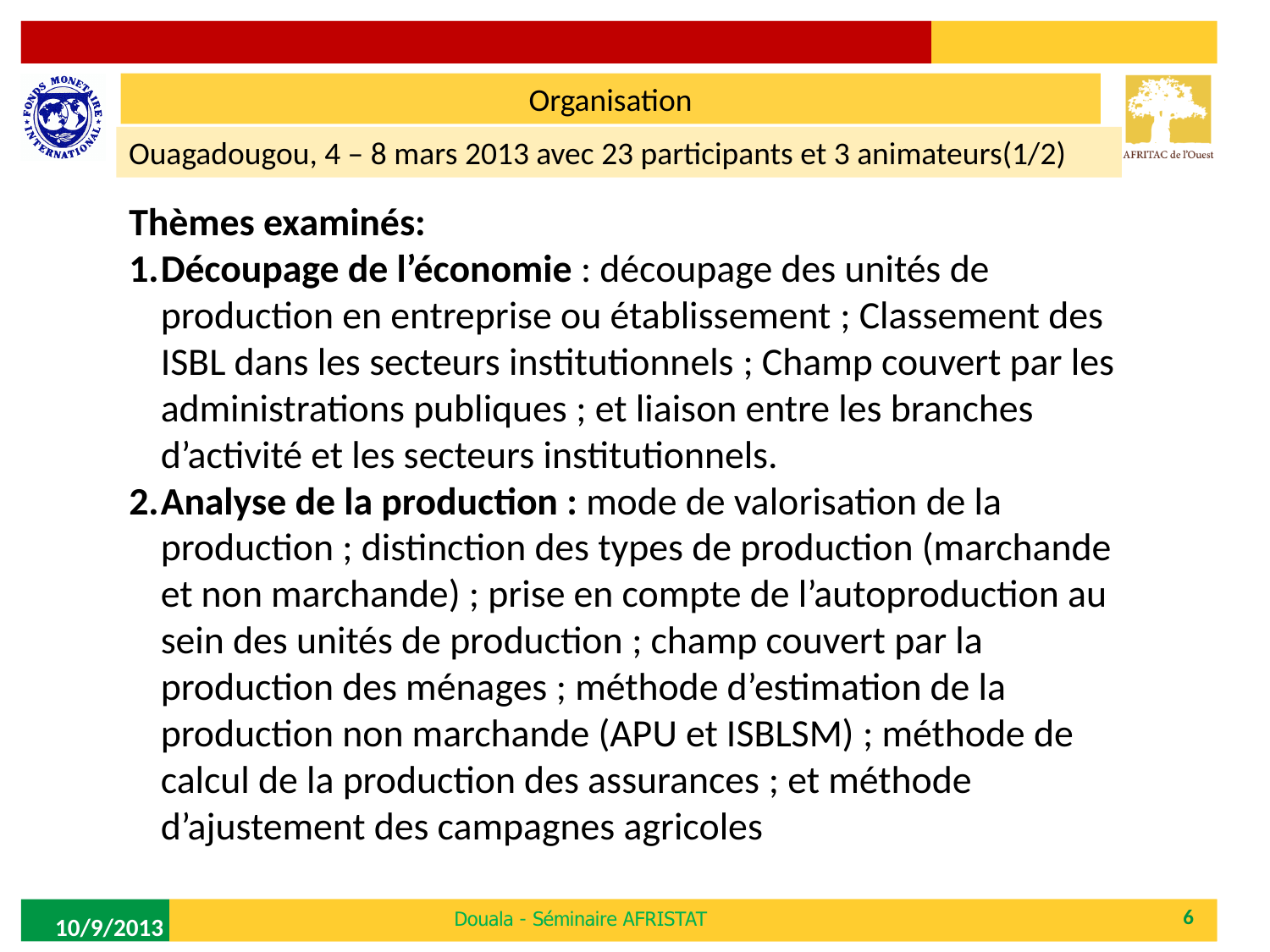

Organisation
Ouagadougou, 4 – 8 mars 2013 avec 23 participants et 3 animateurs(1/2)
Thèmes examinés:
Découpage de l’économie : découpage des unités de production en entreprise ou établissement ; Classement des ISBL dans les secteurs institutionnels ; Champ couvert par les administrations publiques ; et liaison entre les branches d’activité et les secteurs institutionnels.
Analyse de la production : mode de valorisation de la production ; distinction des types de production (marchande et non marchande) ; prise en compte de l’autoproduction au sein des unités de production ; champ couvert par la production des ménages ; méthode d’estimation de la production non marchande (APU et ISBLSM) ; méthode de calcul de la production des assurances ; et méthode d’ajustement des campagnes agricoles
Douala - Séminaire AFRISTAT